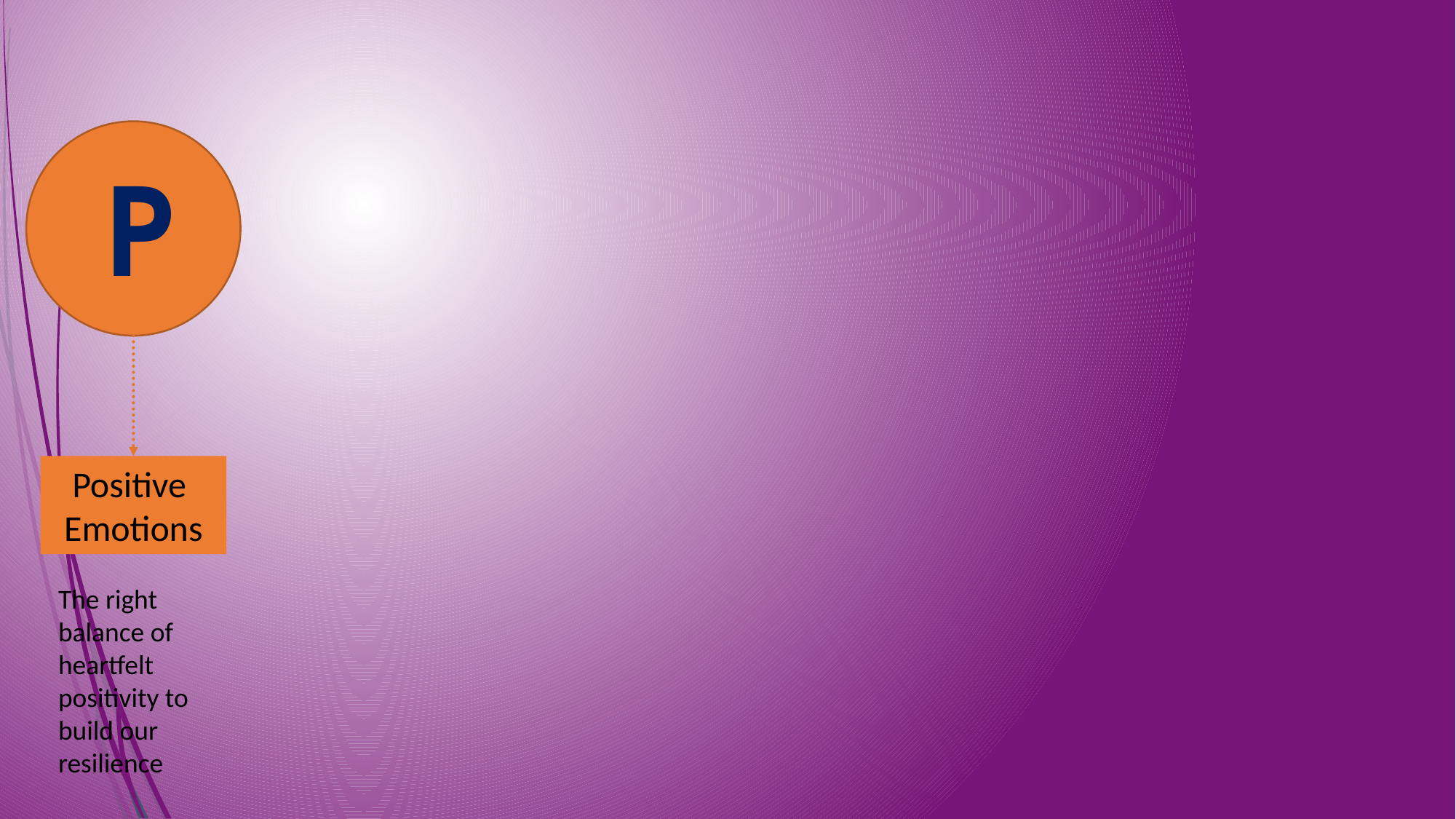

P
Positive
Emotions
The right balance of heartfelt positivity to build our resilience